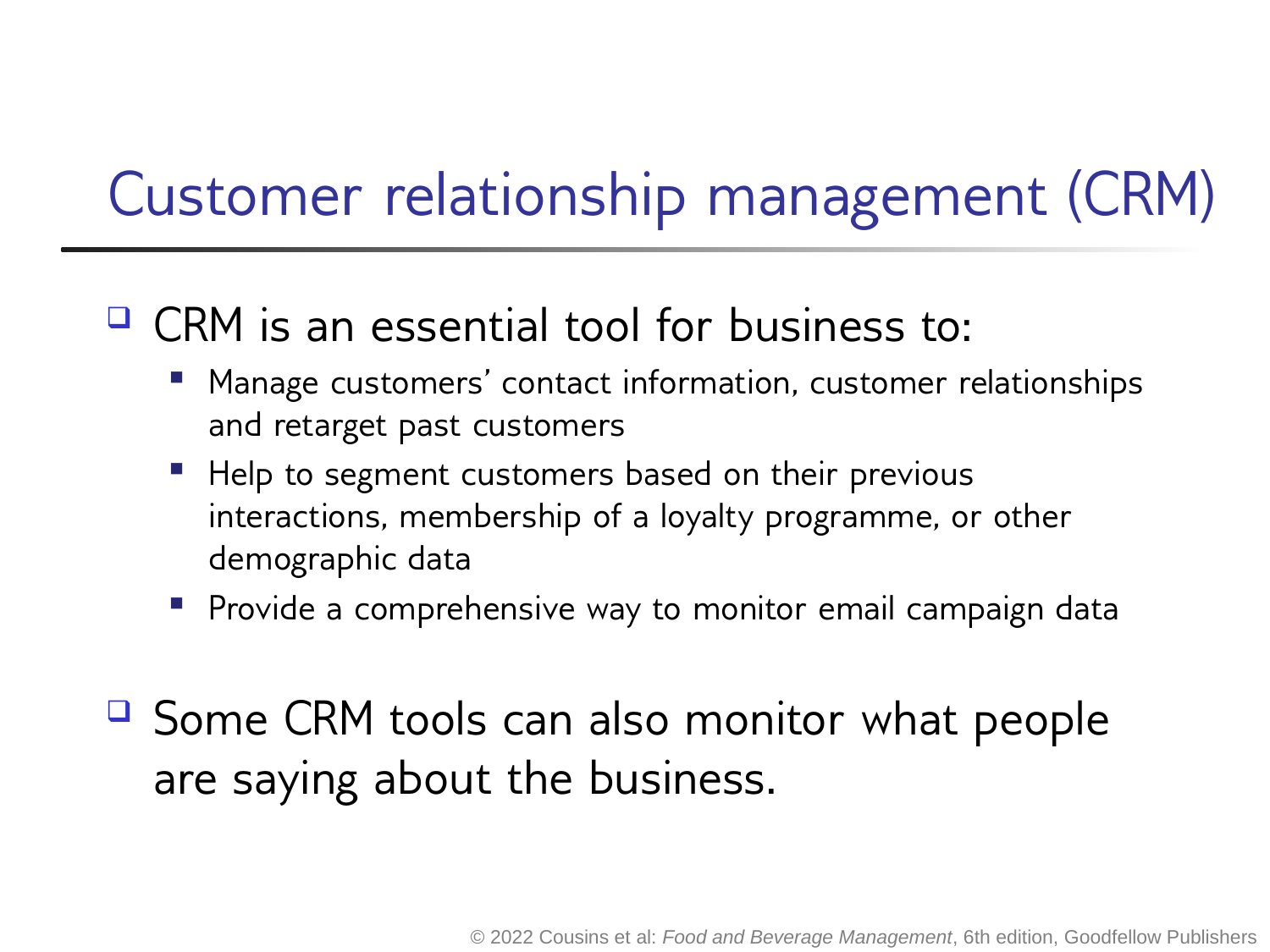

# Customer relationship management (CRM)
CRM is an essential tool for business to:
Manage customers’ contact information, customer relationships and retarget past customers
Help to segment customers based on their previ­ous interactions, membership of a loyalty programme, or other demographic data
Provide a comprehensive way to monitor email campaign data

Some CRM tools can also monitor what people are saying about the business.